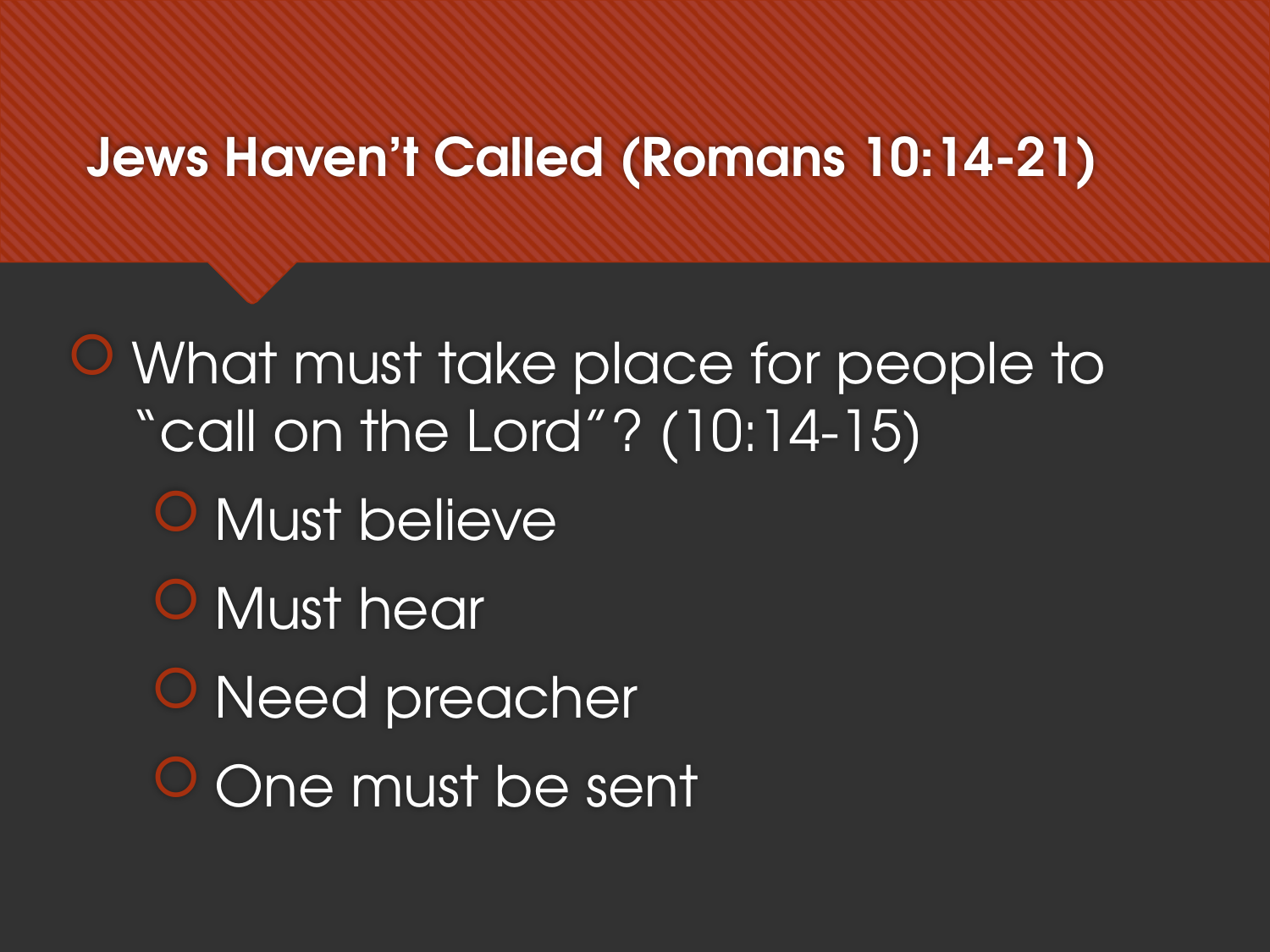

# Jews Haven’t Called (Romans 10:14-21)
What must take place for people to “call on the Lord”? (10:14-15)
Must believe
Must hear
Need preacher
One must be sent